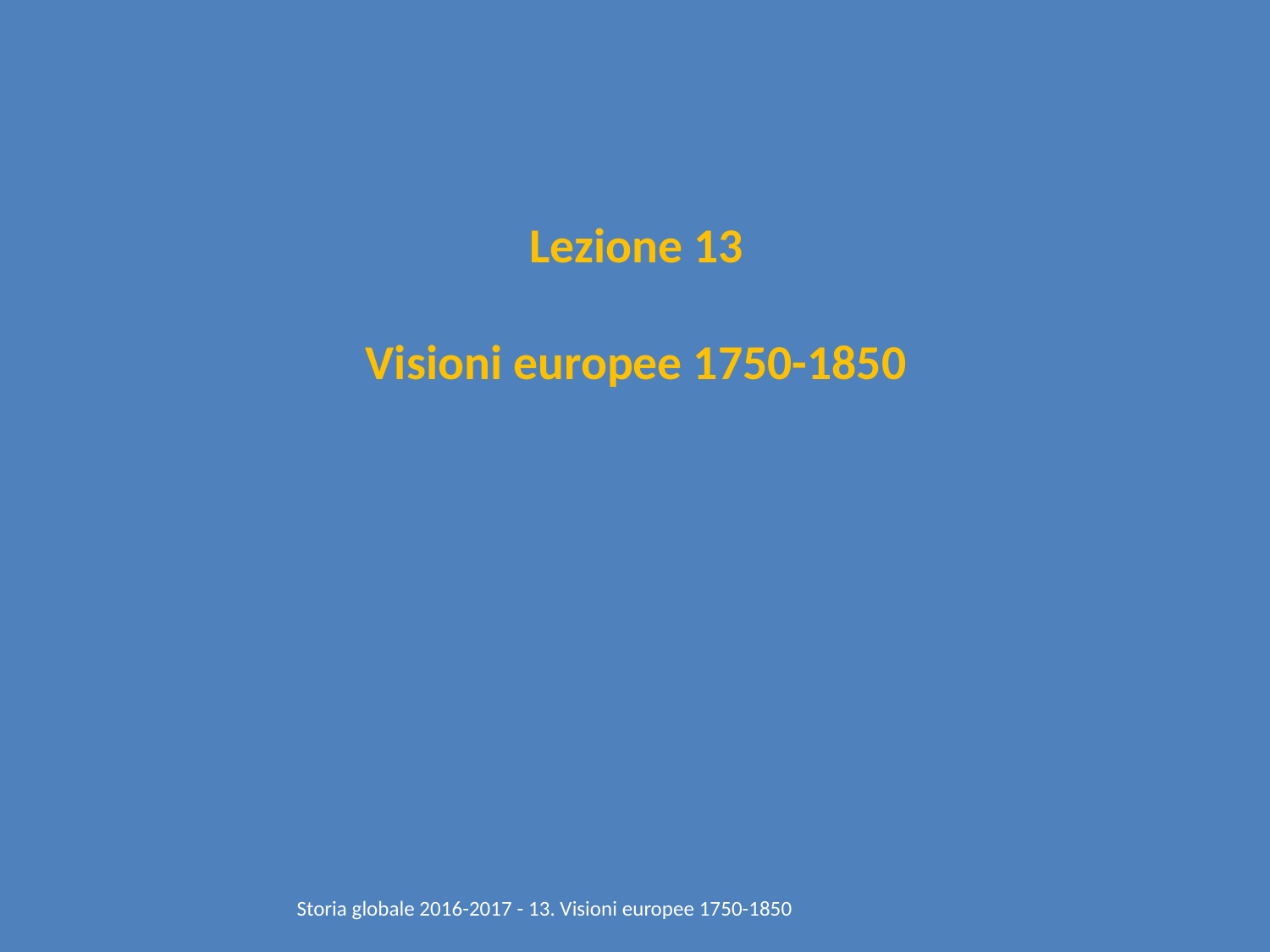

# Lezione 13 Visioni europee 1750-1850

Storia globale 2016-2017 - 13. Visioni europee 1750-1850